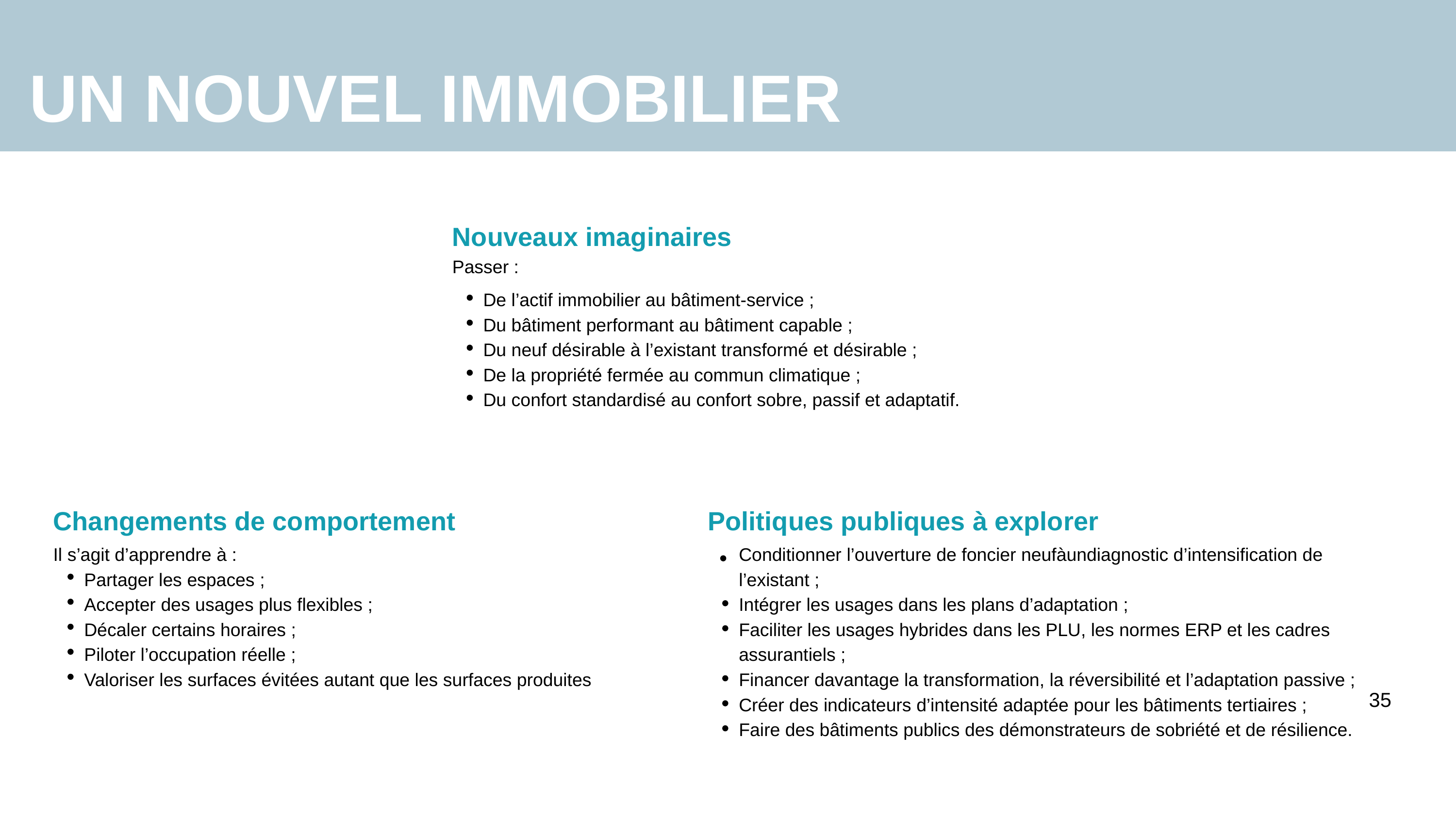

UN NOUVEL IMMOBILIER
Nouveaux imaginaires
Passer :
De l’actif immobilier au bâtiment-service ;
Du bâtiment performant au bâtiment capable ;
Du neuf désirable à l’existant transformé et désirable ;
De la propriété fermée au commun climatique ;
Du confort standardisé au confort sobre, passif et adaptatif.

Changements de comportement
Politiques publiques à explorer
Il s’agit d’apprendre à :

Conditionner l’ouverture de foncier neufàundiagnostic d’intensification de l’existant ;
Intégrer les usages dans les plans d’adaptation ;
Faciliter les usages hybrides dans les PLU, les normes ERP et les cadres assurantiels ;
Financer davantage la transformation, la réversibilité et l’adaptation passive ; Créer des indicateurs d’intensité adaptée pour les bâtiments tertiaires ;
Faire des bâtiments publics des démonstrateurs de sobriété et de résilience.

Partager les espaces ;
Accepter des usages plus flexibles ;
Décaler certains horaires ;
Piloter l’occupation réelle ;
Valoriser les surfaces évitées autant que les surfaces produites

35